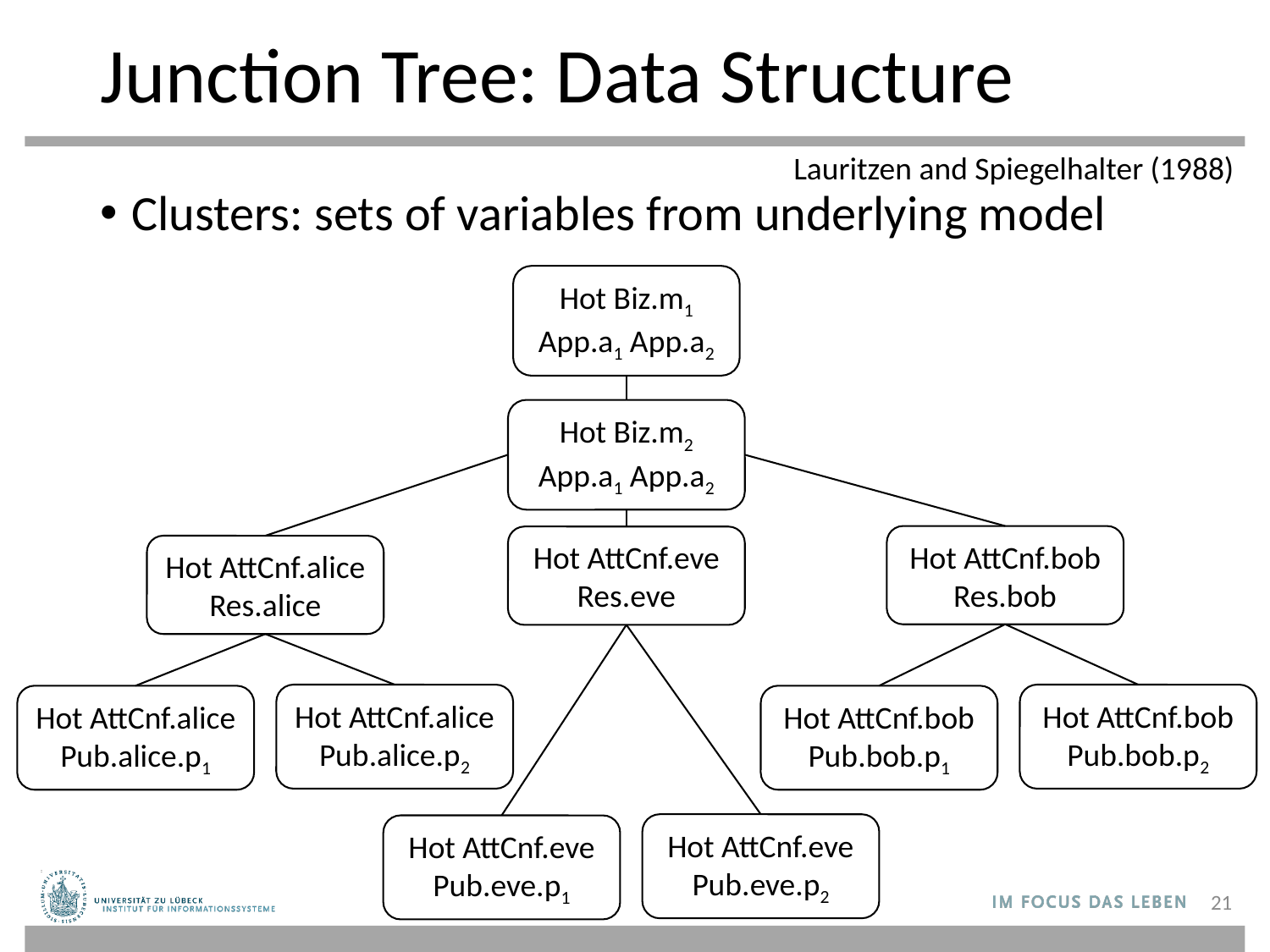

# Junction Tree: Data Structure
Lauritzen and Spiegelhalter (1988)
Clusters: sets of variables from underlying model
Hot Biz.m1
App.a1 App.a2
Hot Biz.m2
App.a1 App.a2
Hot AttCnf.bob Res.bob
Hot AttCnf.eve Res.eve
Hot AttCnf.alice Res.alice
Hot AttCnf.alice Pub.alice.p2
Hot AttCnf.bob Pub.bob.p2
Hot AttCnf.alice Pub.alice.p1
Hot AttCnf.bob Pub.bob.p1
Hot AttCnf.eve Pub.eve.p2
Hot AttCnf.eve Pub.eve.p1
21